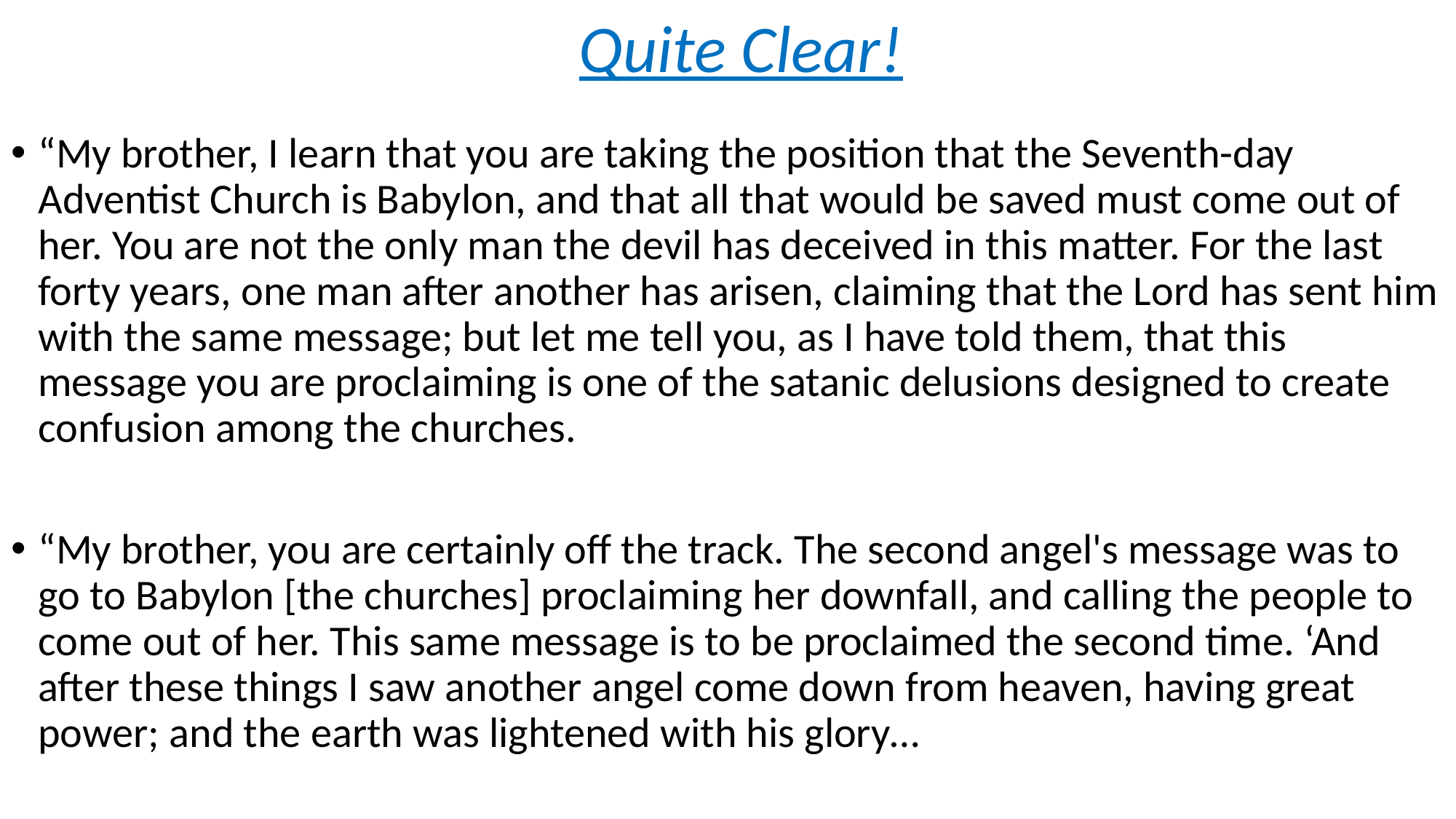

# Quite Clear!
“My brother, I learn that you are taking the position that the Seventh-day Adventist Church is Babylon, and that all that would be saved must come out of her. You are not the only man the devil has deceived in this matter. For the last forty years, one man after another has arisen, claiming that the Lord has sent him with the same message; but let me tell you, as I have told them, that this message you are proclaiming is one of the satanic delusions designed to create confusion among the churches.

“My brother, you are certainly off the track. The second angel's message was to go to Babylon [the churches] proclaiming her downfall, and calling the people to come out of her. This same message is to be proclaimed the second time. ‘And after these things I saw another angel come down from heaven, having great power; and the earth was lightened with his glory…